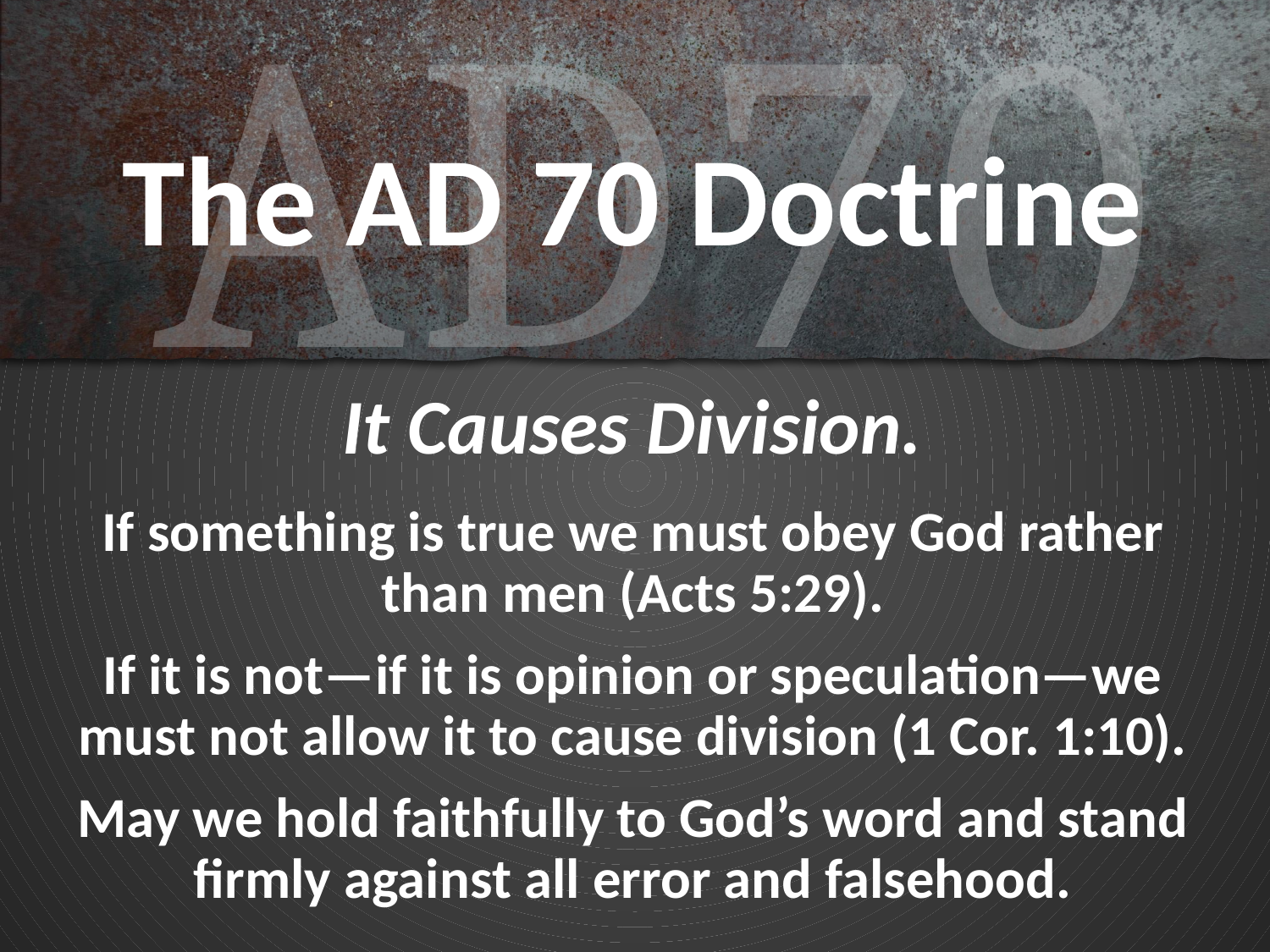

# The AD 70 Doctrine
It Causes Division.
If something is true we must obey God rather than men (Acts 5:29).
If it is not—if it is opinion or speculation—we must not allow it to cause division (1 Cor. 1:10).
May we hold faithfully to God’s word and stand firmly against all error and falsehood.